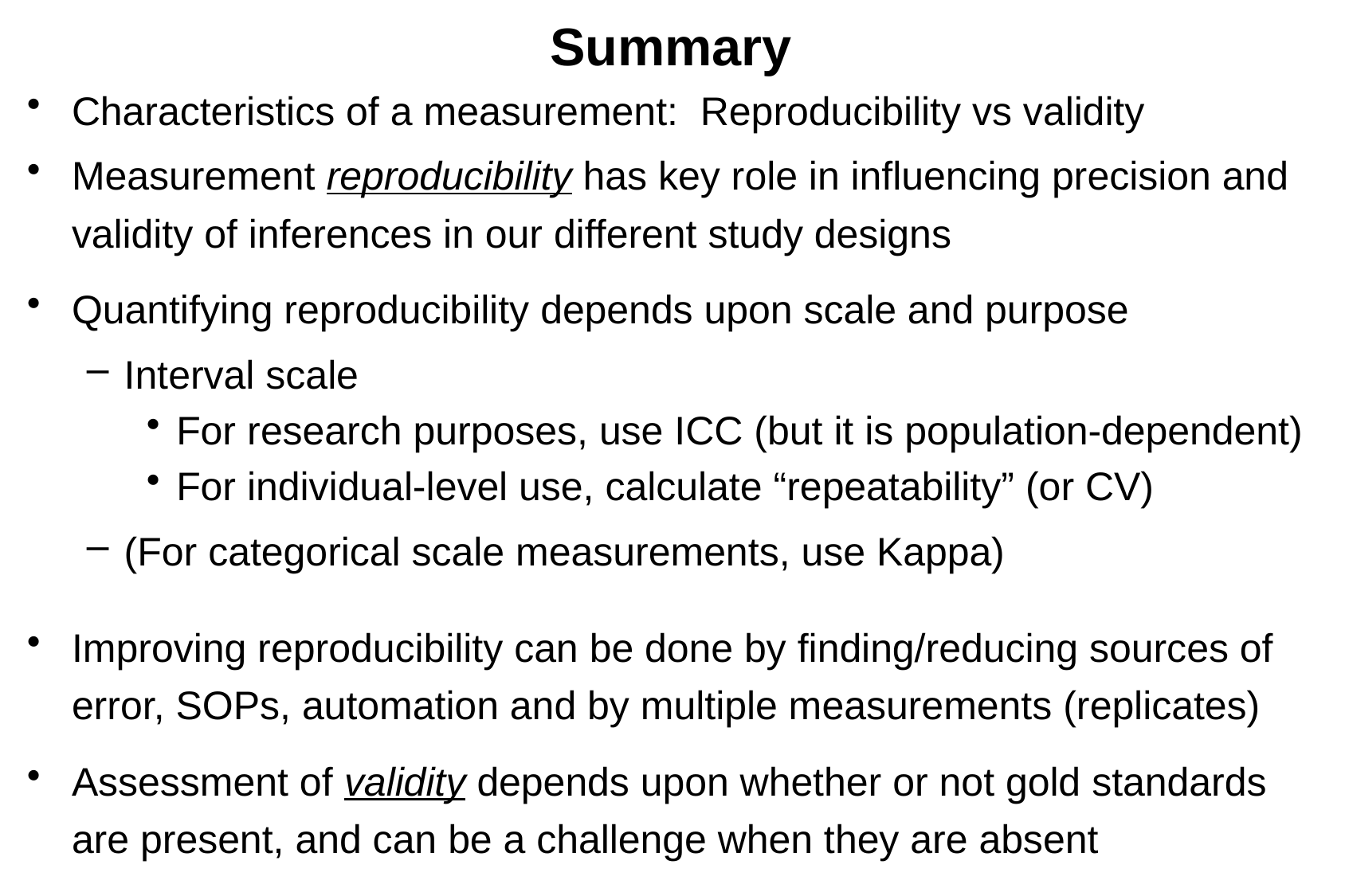

# Summary
Characteristics of a measurement:  Reproducibility vs validity
Measurement reproducibility has key role in influencing precision and validity of inferences in our different study designs

Quantifying reproducibility depends upon scale and purpose
Interval scale
For research purposes, use ICC (but it is population-dependent)
For individual-level use, calculate “repeatability” (or CV)
(For categorical scale measurements, use Kappa)

Improving reproducibility can be done by finding/reducing sources of error, SOPs, automation and by multiple measurements (replicates)

Assessment of validity depends upon whether or not gold standards are present, and can be a challenge when they are absent